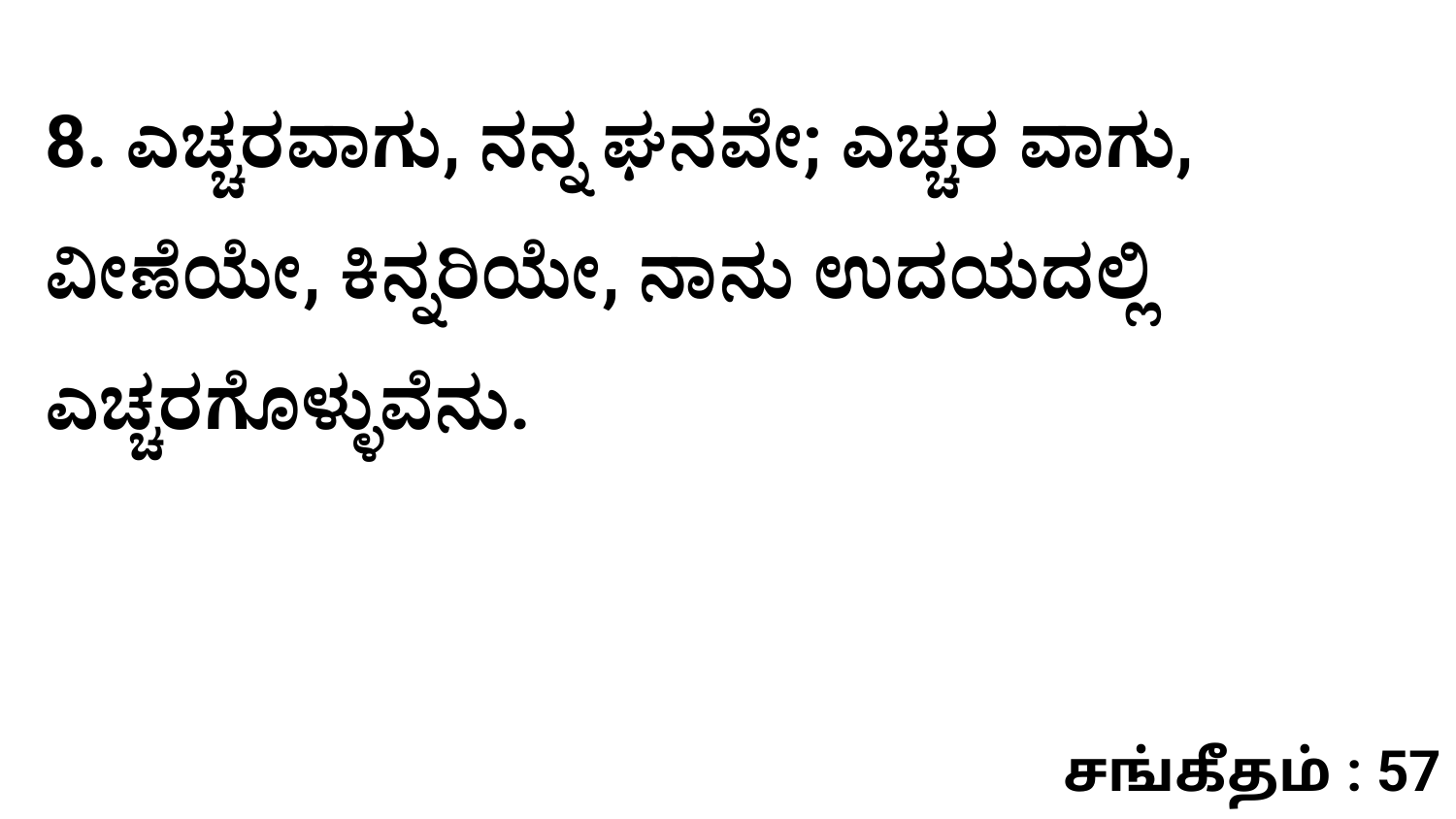

8. ಎಚ್ಚರವಾಗು, ನನ್ನ ಘನವೇ; ಎಚ್ಚರ ವಾಗು, ವೀಣೆಯೇ, ಕಿನ್ನರಿಯೇ, ನಾನು ಉದಯದಲ್ಲಿ ಎಚ್ಚರಗೊಳ್ಳುವೆನು.
சங்கீதம் : 57